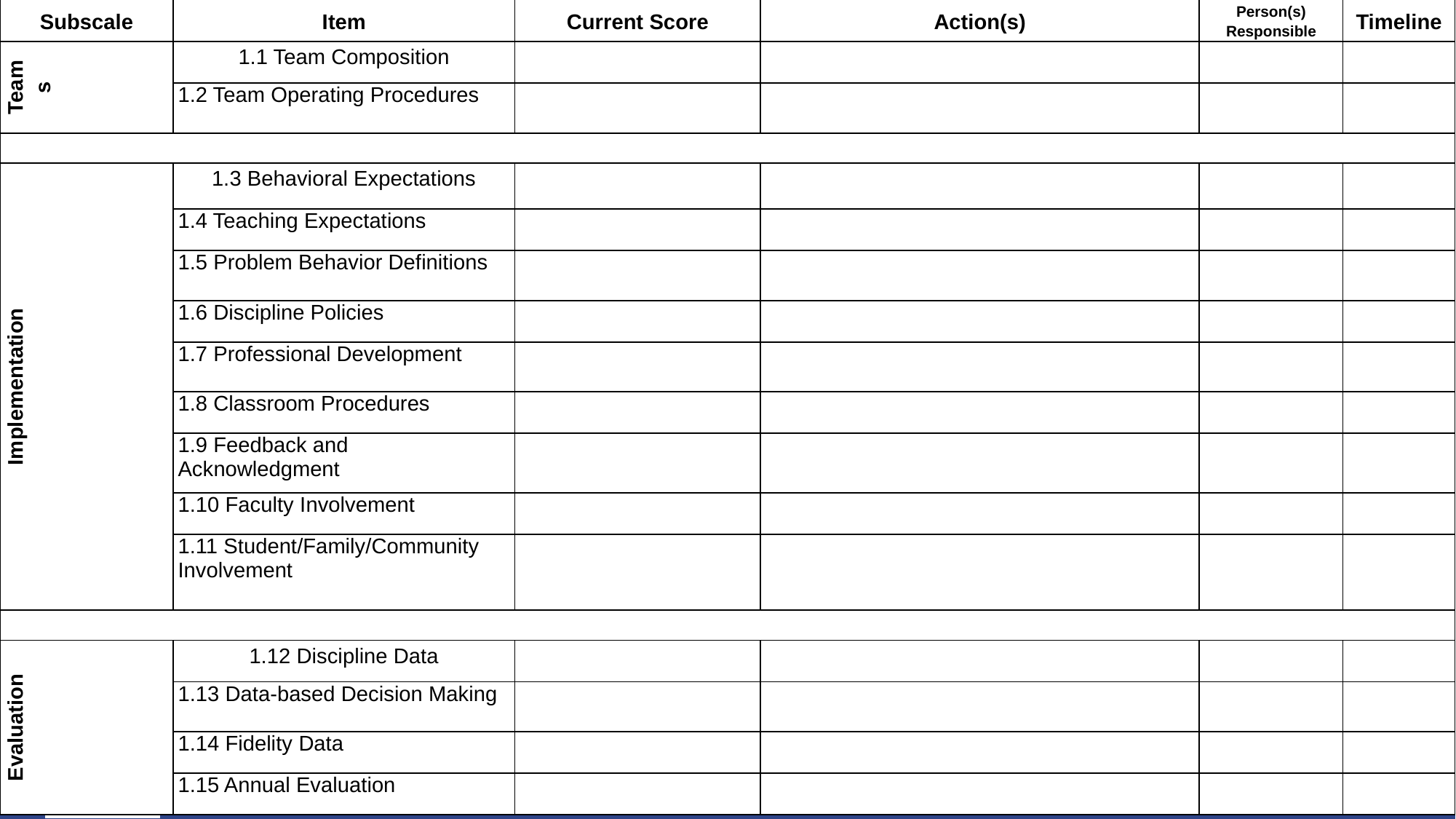

| Subscale | Item | Current Score | Action(s) | Person(s) Responsible | Timeline |
| --- | --- | --- | --- | --- | --- |
| Teams | 1.1 Team Composition |  |  |  |  |
|  | 1.2 Team Operating Procedures |  |  |  |  |
|  |  |  |  |  |  |
| Implementation | 1.3 Behavioral Expectations |  |  |  |  |
|  | 1.4 Teaching Expectations |  |  |  |  |
|  | 1.5 Problem Behavior Definitions |  |  |  |  |
|  | 1.6 Discipline Policies |  |  |  |  |
|  | 1.7 Professional Development |  |  |  |  |
|  | 1.8 Classroom Procedures |  |  |  |  |
|  | 1.9 Feedback and Acknowledgment |  |  |  |  |
|  | 1.10 Faculty Involvement |  |  |  |  |
|  | 1.11 Student/Family/Community Involvement |  |  |  |  |
|  |  |  |  |  |  |
| Evaluation | 1.12 Discipline Data |  |  |  |  |
|  | 1.13 Data-based Decision Making |  |  |  |  |
|  | 1.14 Fidelity Data |  |  |  |  |
|  | 1.15 Annual Evaluation |  |  |  |  |